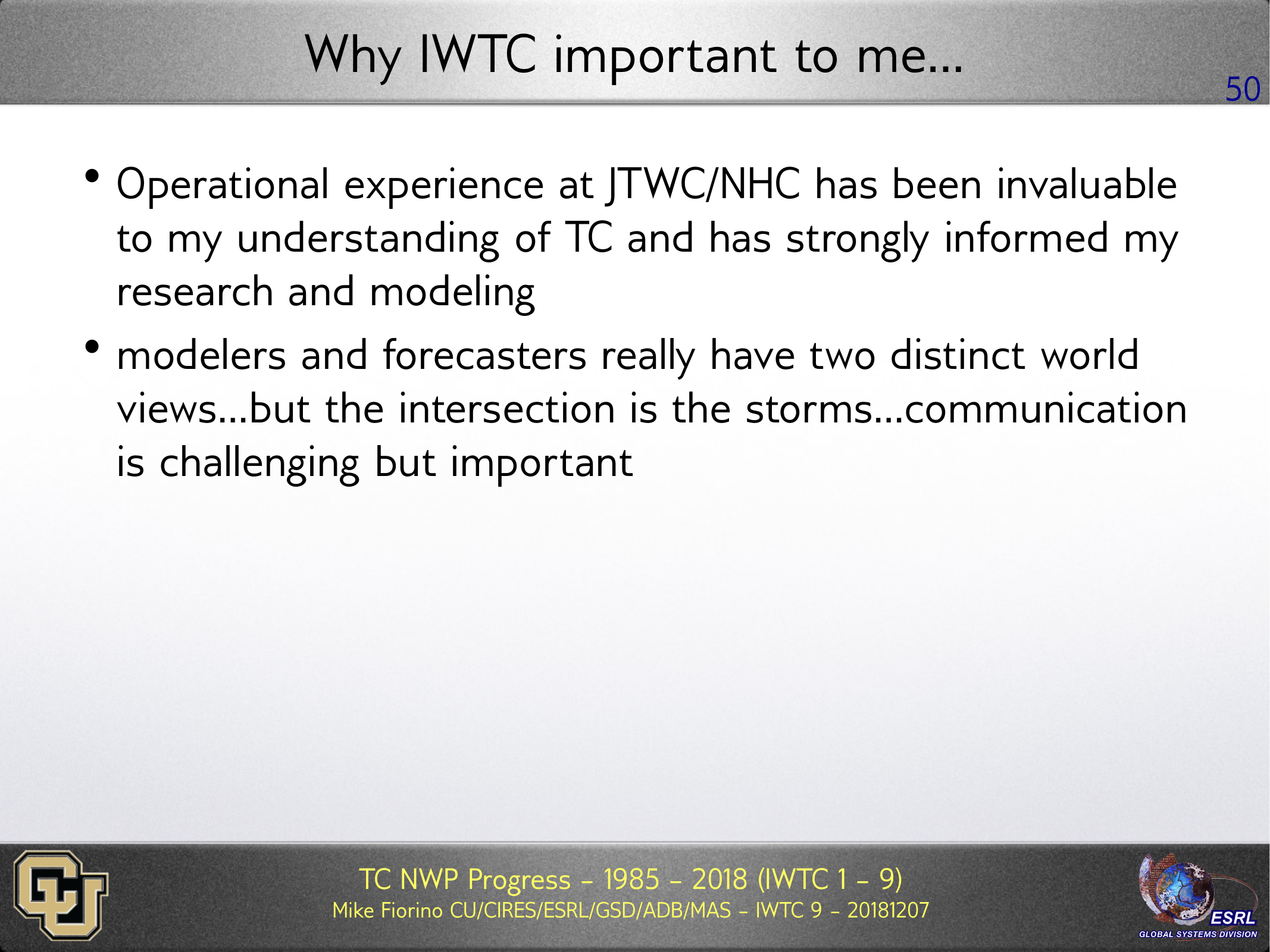

# Why IWTC important to me…
Operational experience at JTWC/NHC has been invaluable to my understanding of TC and has strongly informed my research and modeling
modelers and forecasters really have two distinct world views…but the intersection is the storms…communication is challenging but important